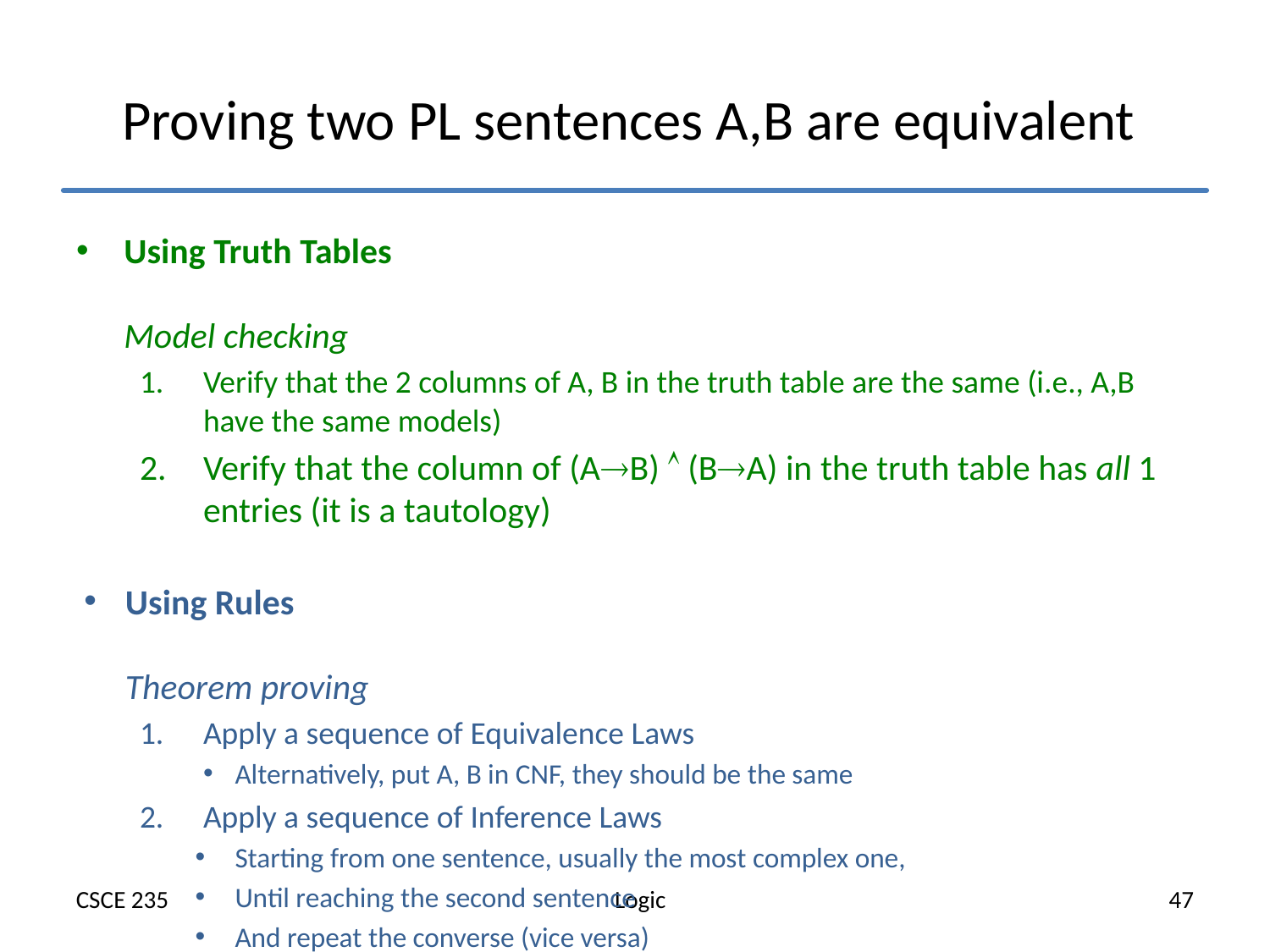

# Proving two PL sentences A,B are equivalent
Using Truth Tables	Model checking
Verify that the 2 columns of A, B in the truth table are the same (i.e., A,B have the same models)
Verify that the column of (A→B) ∧ (B→A) in the truth table has all 1 entries (it is a tautology)
Using Rules	Theorem proving
Apply a sequence of Equivalence Laws
Alternatively, put A, B in CNF, they should be the same
Apply a sequence of Inference Laws
Starting from one sentence, usually the most complex one,
Until reaching the second sentence
And repeat the converse (vice versa)